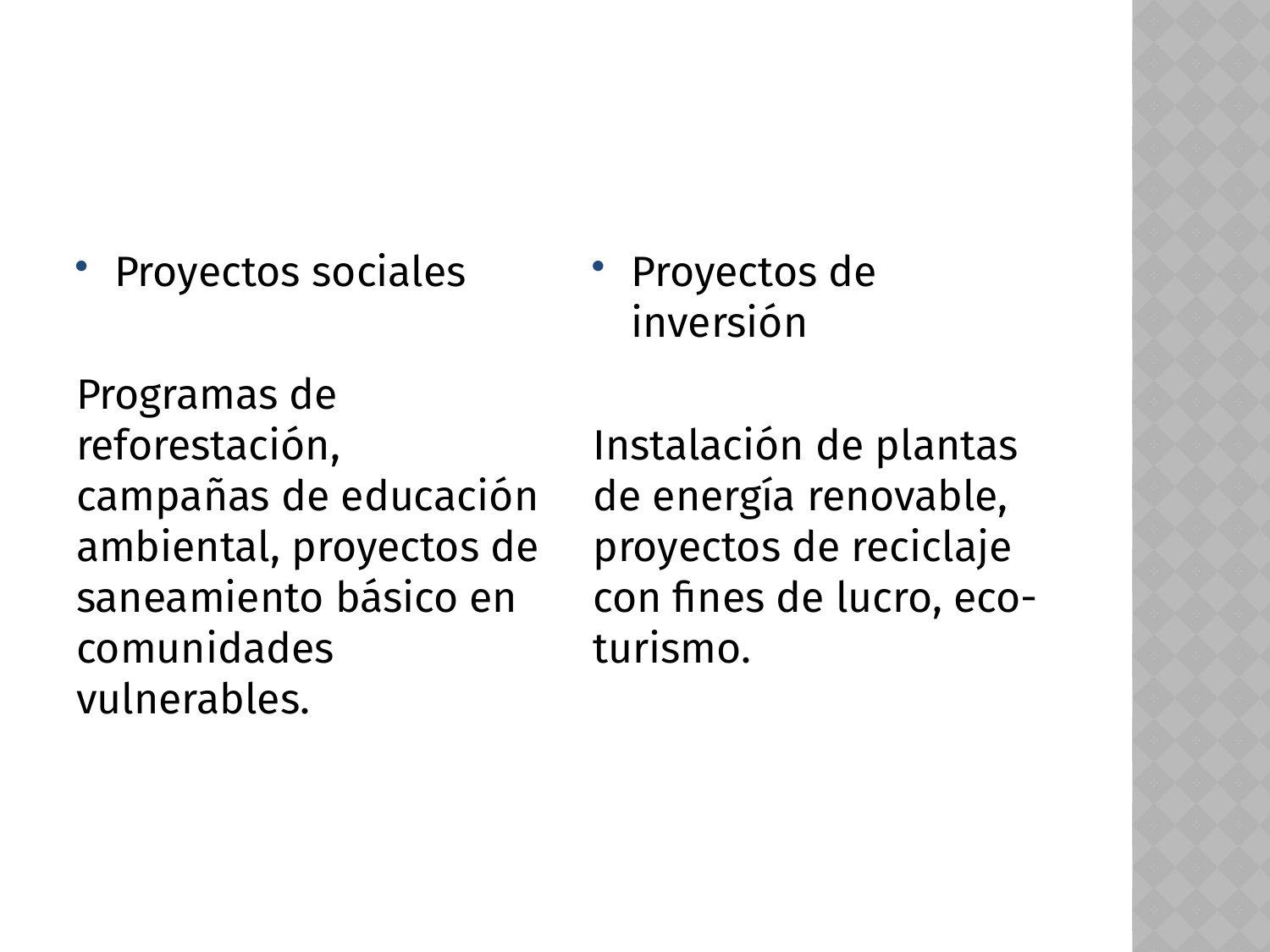

Proyectos sociales

Programas de reforestación, campañas de educación ambiental, proyectos de saneamiento básico en comunidades vulnerables.
Proyectos de inversión

Instalación de plantas de energía renovable, proyectos de reciclaje con fines de lucro, eco-turismo.